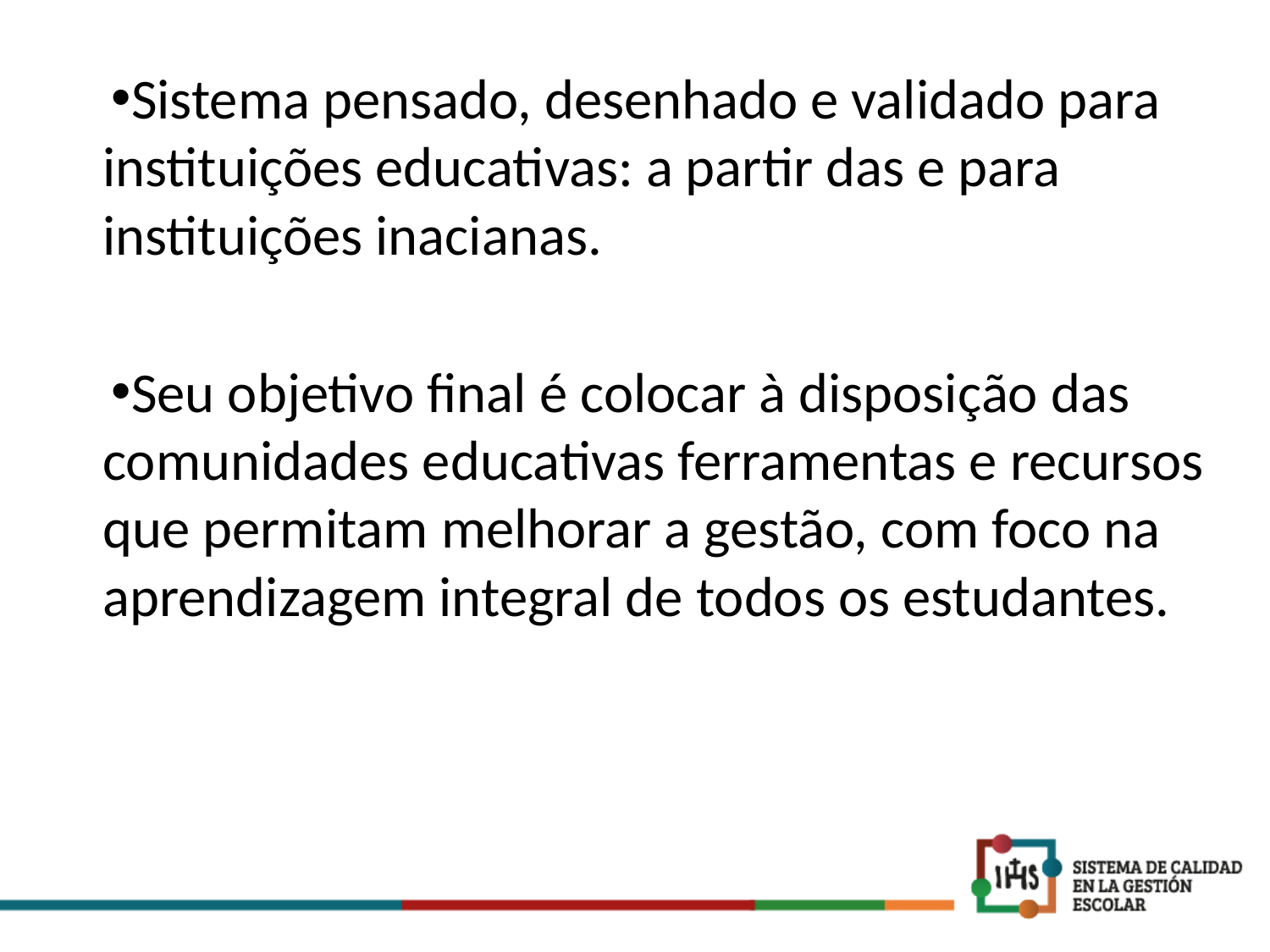

Sistema pensado, desenhado e validado para instituições educativas: a partir das e para instituições inacianas.

Seu objetivo final é colocar à disposição das comunidades educativas ferramentas e recursos que permitam melhorar a gestão, com foco na aprendizagem integral de todos os estudantes.